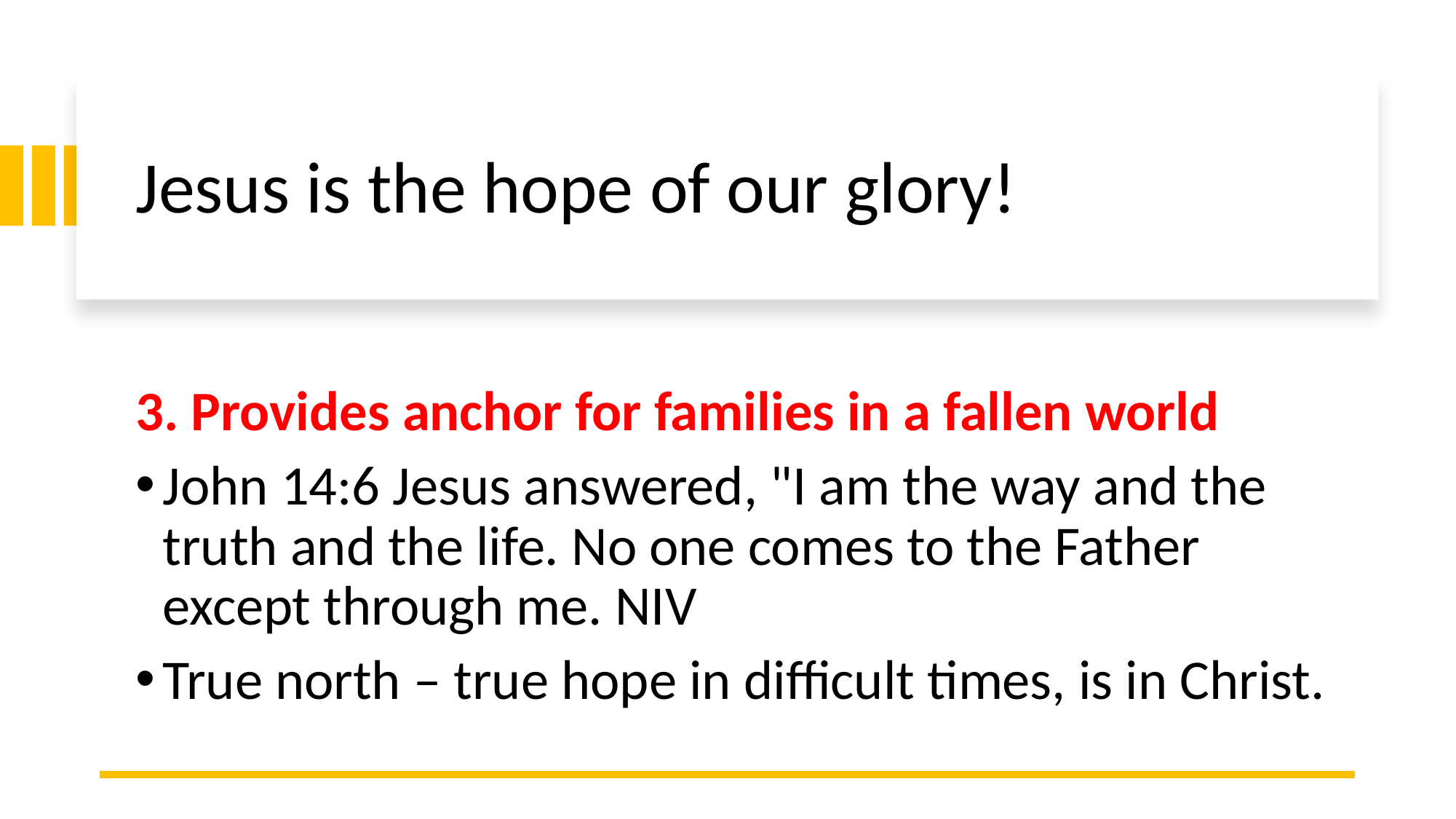

# Jesus is the hope of our glory!

3. Provides anchor for families in a fallen world
John 14:6 Jesus answered, "I am the way and the truth and the life. No one comes to the Father except through me. NIV
True north – true hope in difficult times, is in Christ.